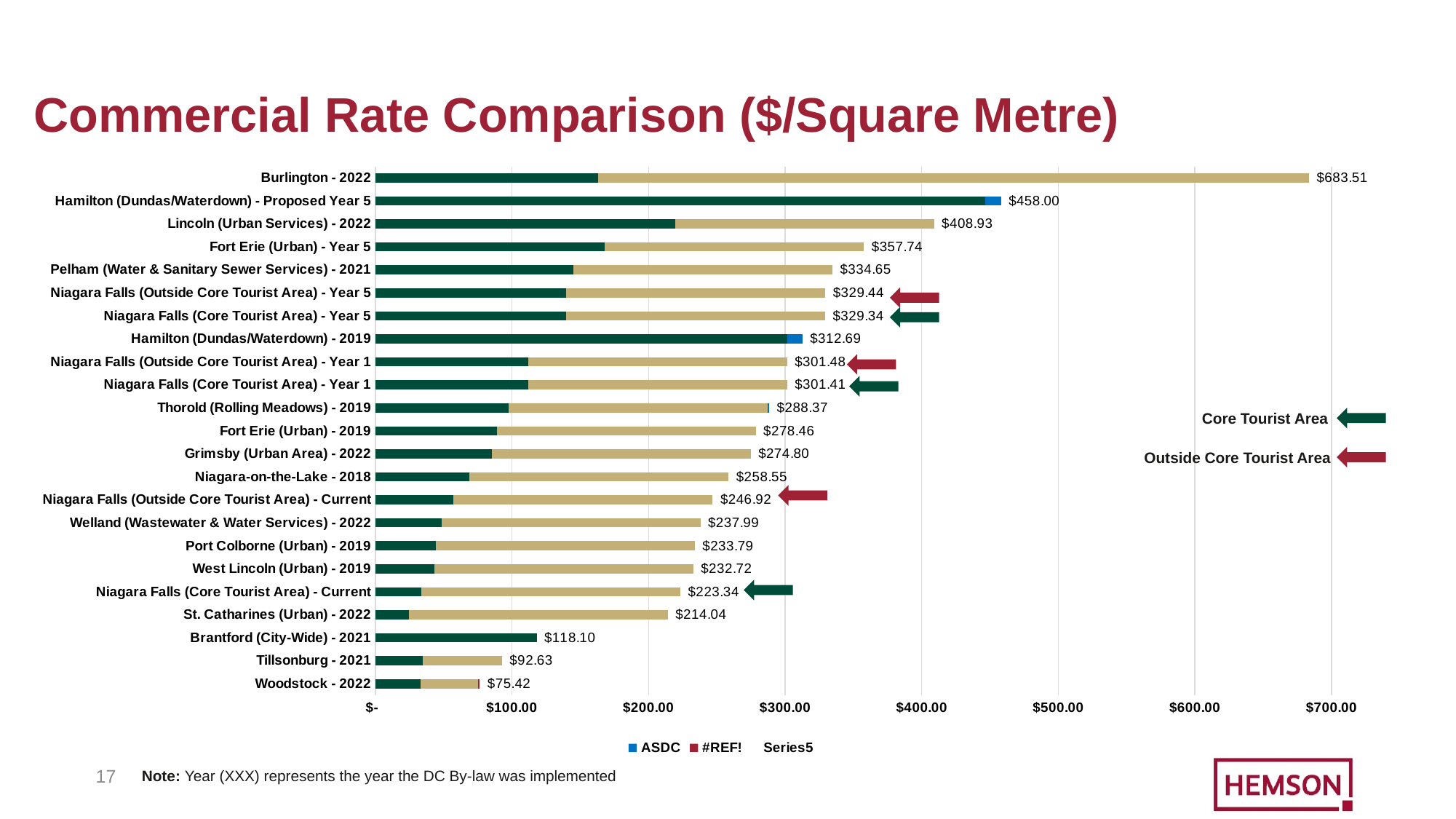

# Commercial Rate Comparison ($/Square Metre)

[unsupported chart]

Core Tourist Area

Outside Core Tourist Area

17
Note: Year (XXX) represents the year the DC By-law was implemented